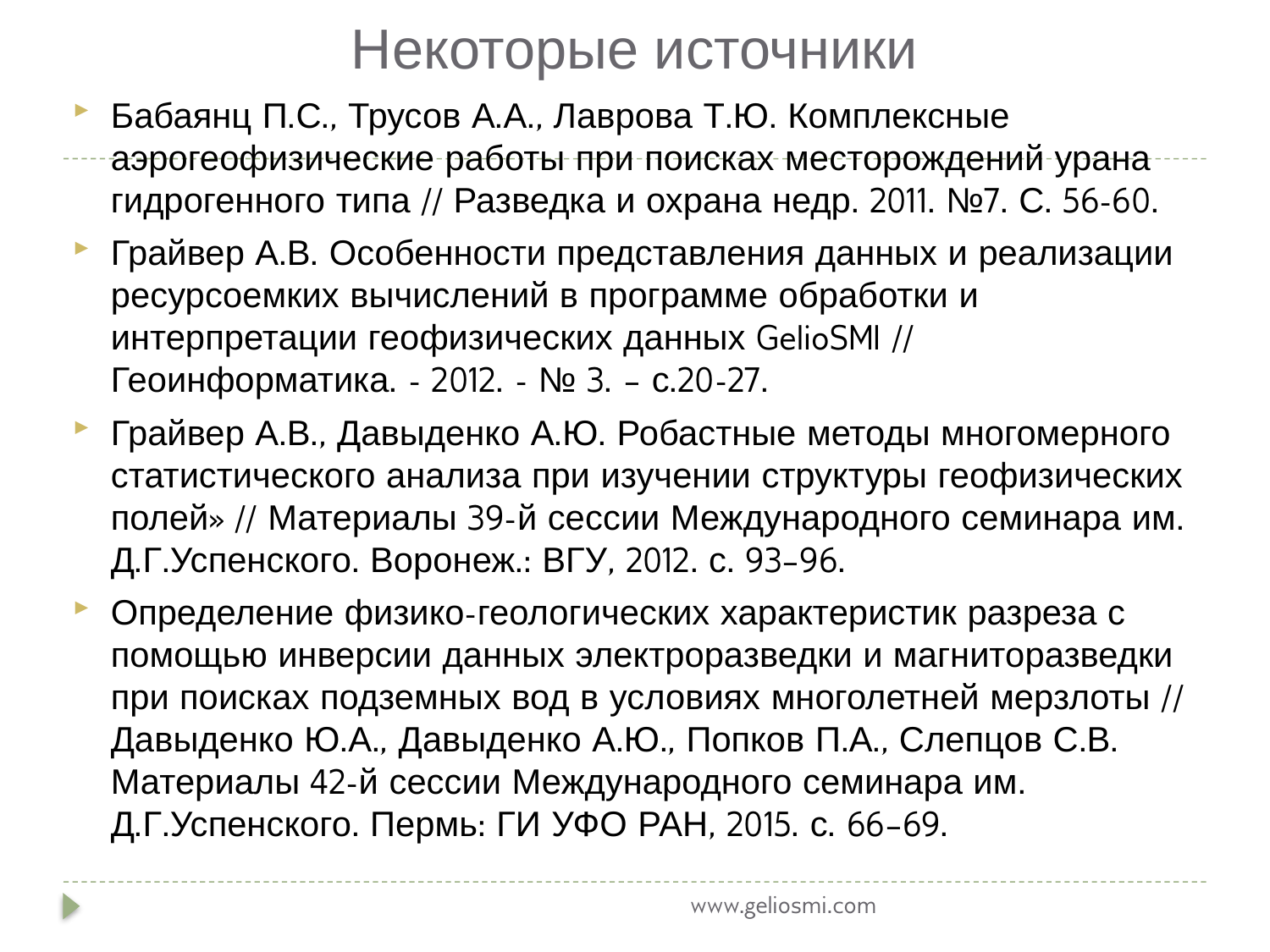

# Некоторые источники
Бабаянц П.С., Трусов А.А., Лаврова Т.Ю. Комплексные аэрогеофизические работы при поисках месторождений урана гидрогенного типа // Разведка и охрана недр. 2011. №7. С. 56-60.
Грайвер А.В. Особенности представления данных и реализации ресурсоемких вычислений в программе обработки и интерпретации геофизических данных GelioSMI // Геоинформатика. - 2012. - № 3. – с.20-27.
Грайвер А.В., Давыденко А.Ю. Робастные методы многомерного статистического анализа при изучении структуры геофизических полей» // Материалы 39-й сессии Международного семинара им. Д.Г.Успенского. Воронеж.: ВГУ, 2012. с. 93–96.
Определение физико-геологических характеристик разреза с помощью инверсии данных электроразведки и магниторазведки при поисках подземных вод в условиях многолетней мерзлоты // Давыденко Ю.А., Давыденко А.Ю., Попков П.А., Слепцов С.В. Материалы 42-й сессии Международного семинара им. Д.Г.Успенского. Пермь: ГИ УФО РАН, 2015. с. 66–69.

www.geliosmi.com